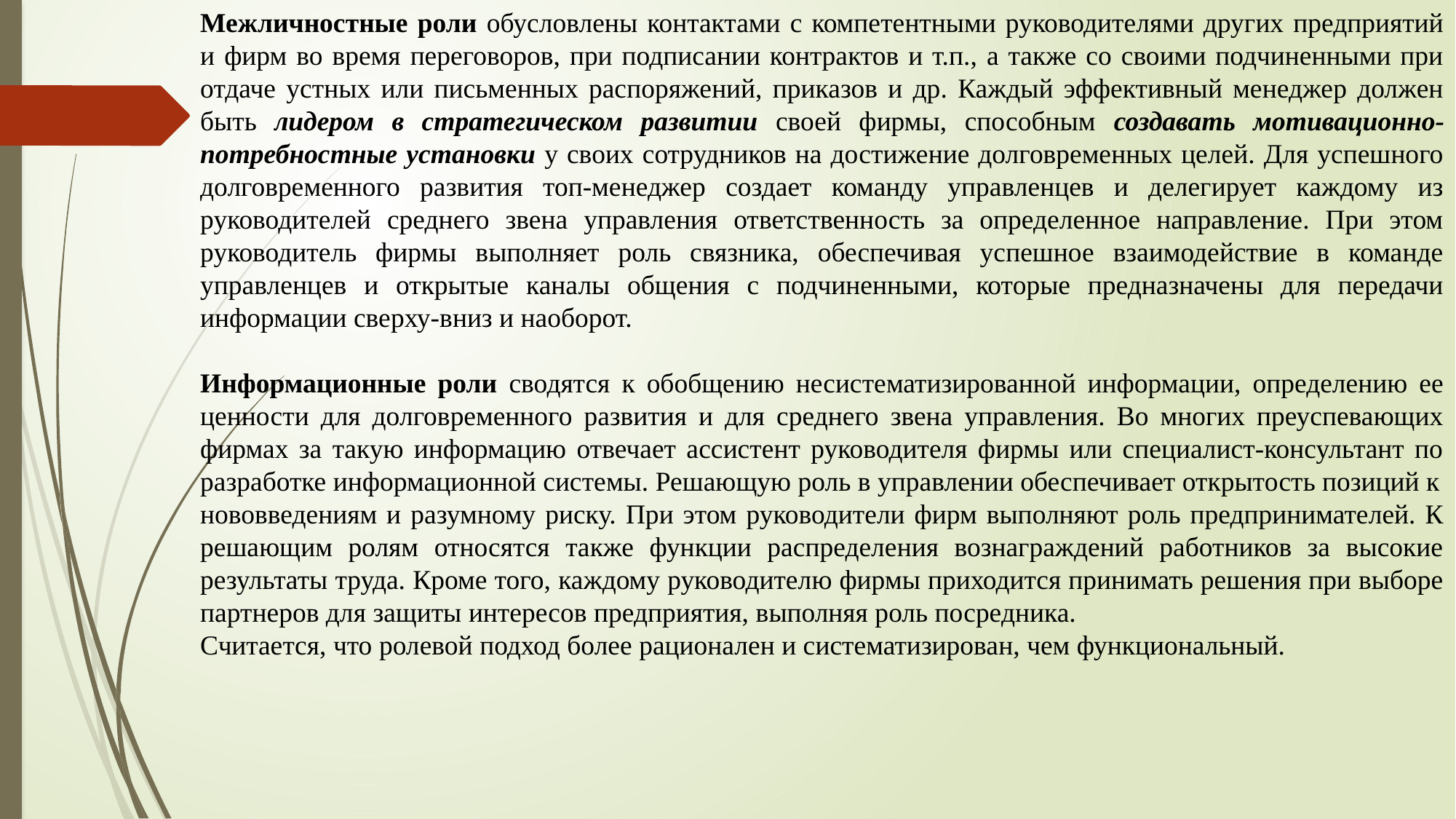

Межличностные роли обусловлены контактами с компетентными руководителями других предприятий и фирм во время переговоров, при подписании контрактов и т.п., а также со своими подчиненными при отдаче устных или письменных распоряжений, приказов и др. Каждый эффективный менеджер должен быть лидером в стратегическом развитии своей фирмы, способным создавать мотивационно-потребностные установки у своих сотрудников на достижение долговременных целей. Для успешного долговременного развития топ-менеджер создает команду управленцев и делегирует каждому из руководителей среднего звена управления ответственность за определенное направление. При этом руководитель фирмы выполняет роль связника, обеспечивая успешное взаимодействие в команде управленцев и открытые каналы общения с подчиненными, которые предназначены для передачи информации сверху-вниз и наоборот.

Информационные роли сводятся к обобщению несистематизированной информации, определению ее ценности для долговременного развития и для среднего звена управления. Во многих преуспевающих фирмах за такую информацию отвечает ассистент руководителя фирмы или специалист-консультант по разработке информационной системы. Решающую роль в управлении обеспечивает открытость позиций к
нововведениям и разумному риску. При этом руководители фирм выполняют роль предпринимателей. К решающим ролям относятся также функции распределения вознаграждений работников за высокие результаты труда. Кроме того, каждому руководителю фирмы приходится принимать решения при выборе партнеров для защиты интересов предприятия, выполняя роль посредника.
Считается, что ролевой подход более рационален и систематизирован, чем функциональный.